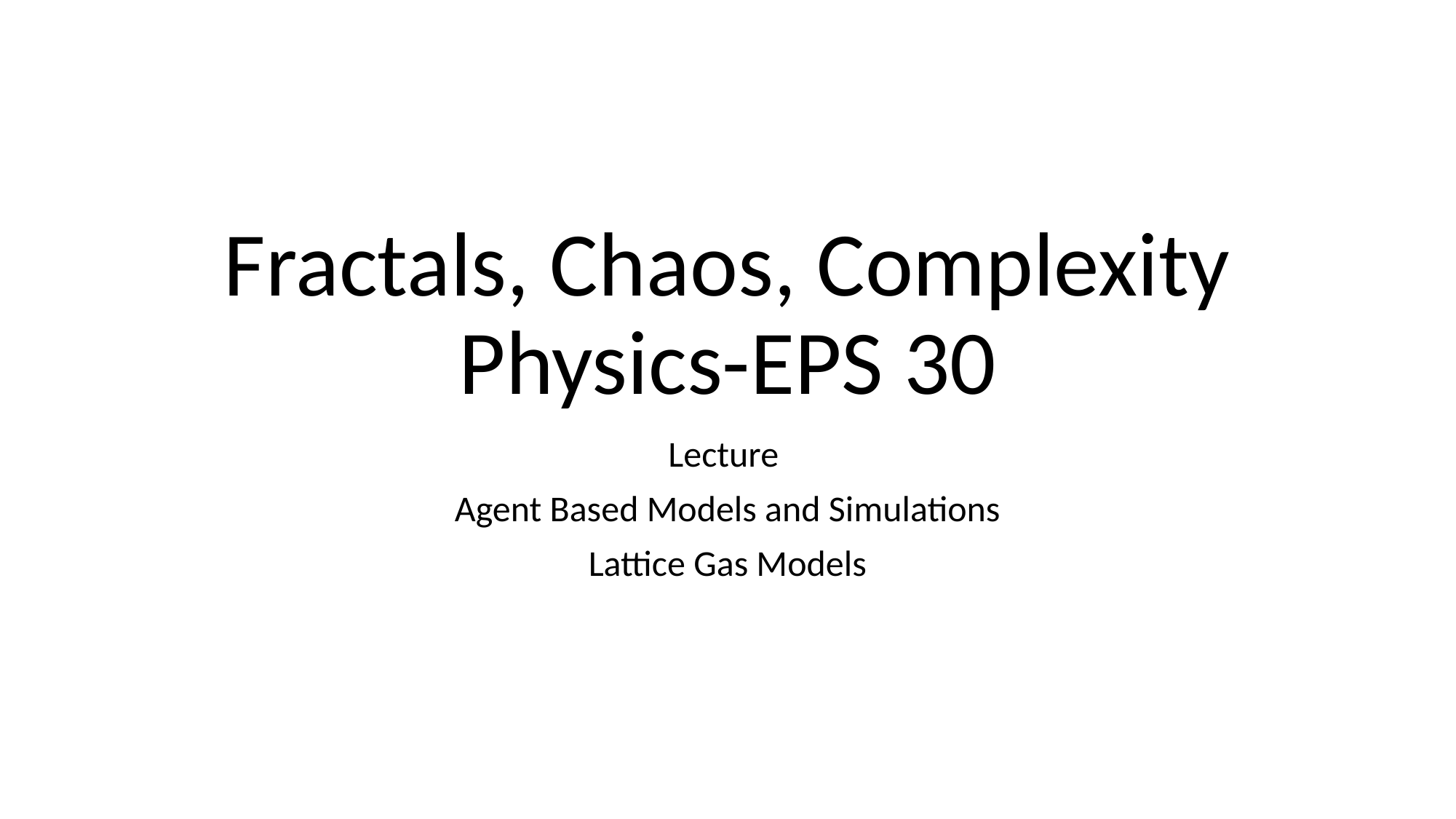

# Fractals, Chaos, Complexity Physics-EPS 30
Lecture
Agent Based Models and Simulations
Lattice Gas Models